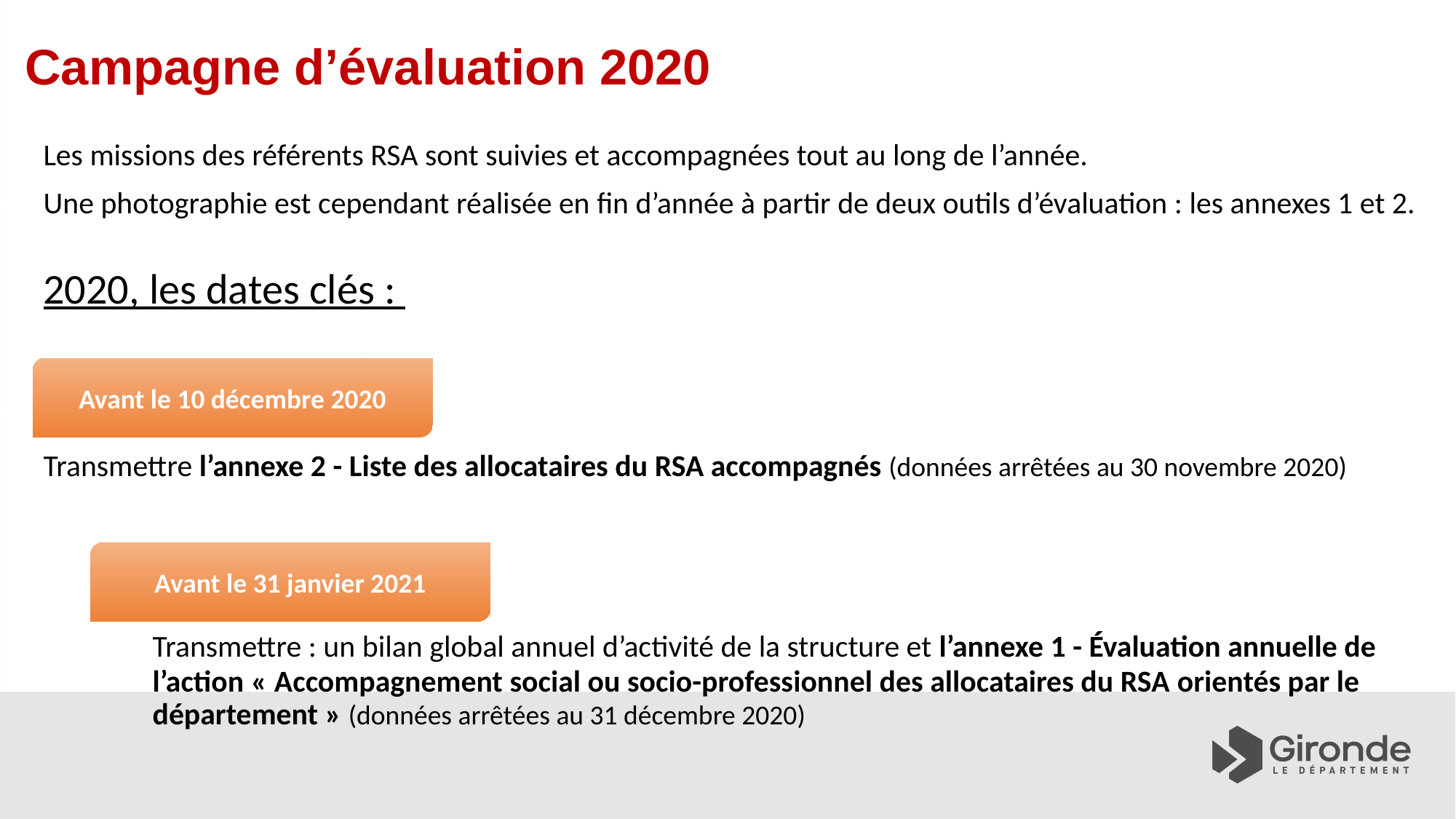

Campagne d’évaluation 2020
Les missions des référents RSA sont suivies et accompagnées tout au long de l’année.
Une photographie est cependant réalisée en fin d’année à partir de deux outils d’évaluation : les annexes 1 et 2.

2020, les dates clés :

Transmettre l’annexe 2 - Liste des allocataires du RSA accompagnés (données arrêtées au 30 novembre 2020)

	Transmettre : un bilan global annuel d’activité de la structure et l’annexe 1 - Évaluation annuelle de 	l’action « Accompagnement social ou socio-professionnel des allocataires du RSA orientés par le 	département » (données arrêtées au 31 décembre 2020)

Avant le 10 décembre 2020
Avant le 31 janvier 2021